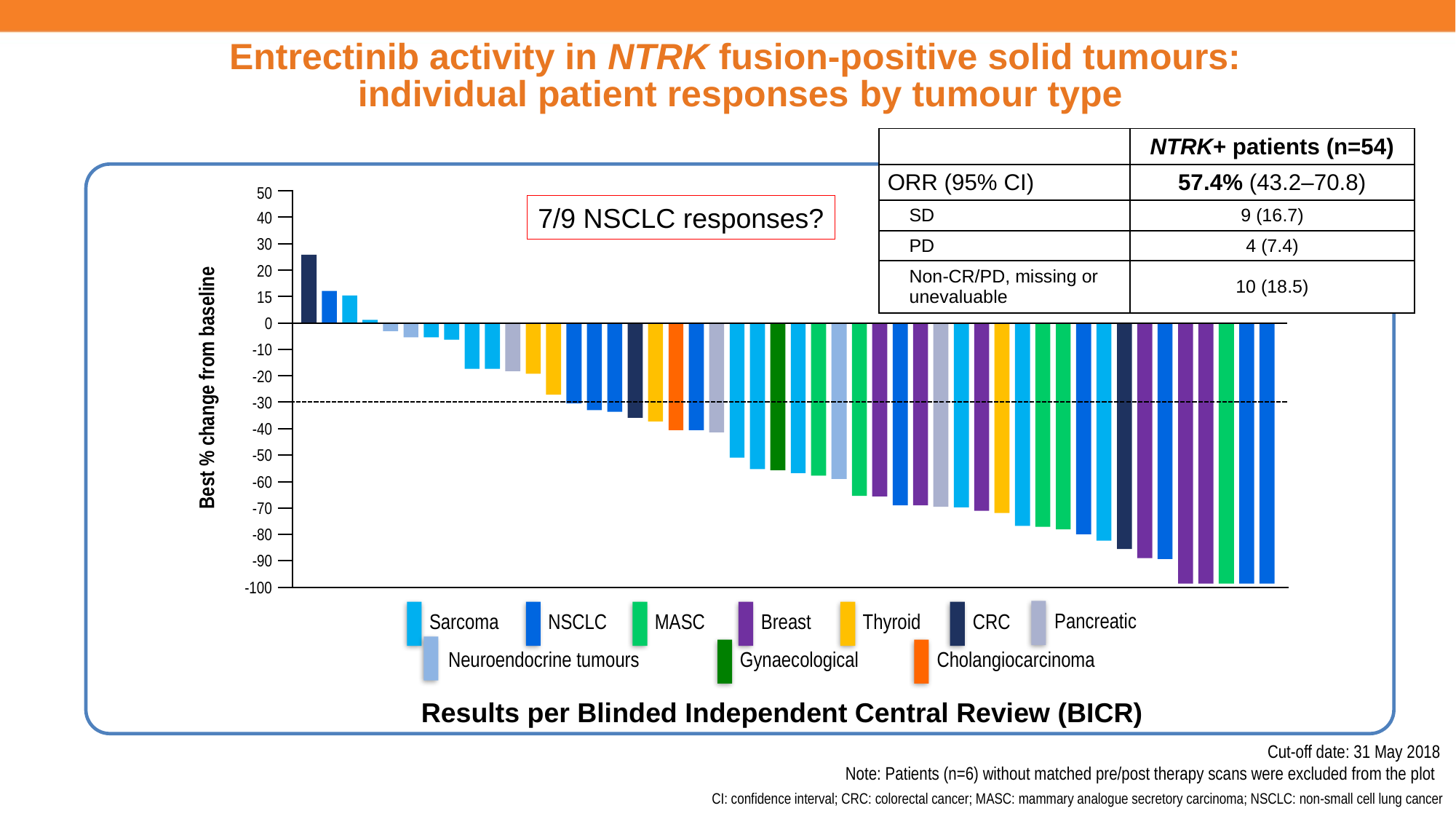

# Entrectinib activity in NTRK fusion-positive solid tumours: individual patient responses by tumour type
|  | NTRK+ patients (n=54) |
| --- | --- |
| ORR (95% CI) | 57.4% (43.2–70.8) |
| SD | 9 (16.7) |
| PD | 4 (7.4) |
| Non-CR/PD, missing or unevaluable | 10 (18.5) |

50
7/9 NSCLC responses?
40
30

20
15

0

-10
-20
Best % change from baseline
-30
-40
-50
-60
-70
-80
-90
-100

Pancreatic
Sarcoma
NSCLC
MASC
Breast
Thyroid
CRC

Neuroendocrine tumours
Gynaecological
Cholangiocarcinoma
Results per Blinded Independent Central Review (BICR)
Cut-off date: 31 May 2018
Note: Patients (n=6) without matched pre/post therapy scans were excluded from the plot
CI: confidence interval; CRC: colorectal cancer; MASC: mammary analogue secretory carcinoma; NSCLC: non-small cell lung cancer